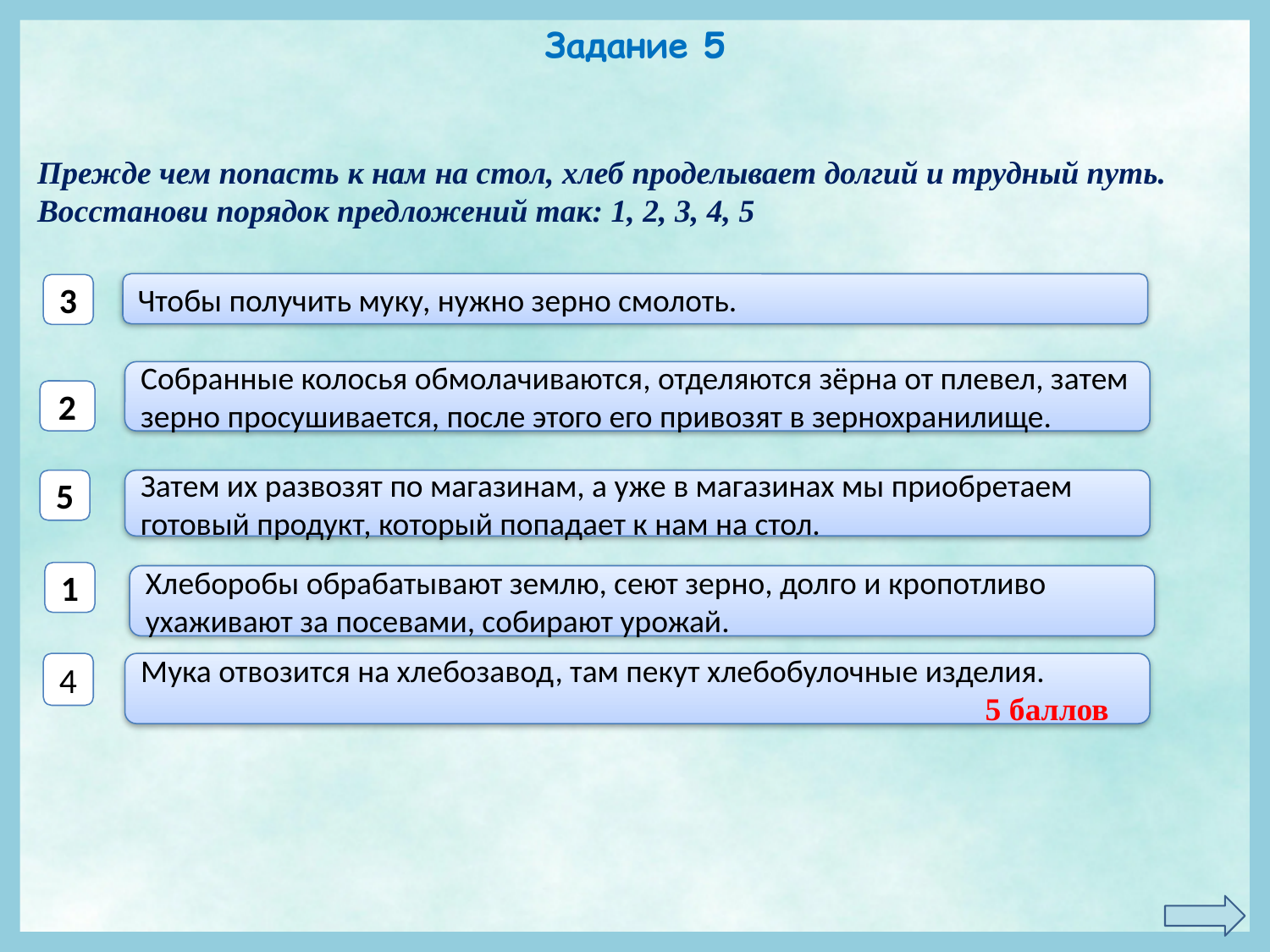

Задание 5
Прежде чем попасть к нам на стол, хлеб проделывает долгий и трудный путь. Восстанови порядок предложений так: 1, 2, 3, 4, 5
Чтобы получить муку, нужно зерно смолоть.
3
Собранные колосья обмолачиваются, отделяются зёрна от плевел, затем зерно просушивается, после этого его привозят в зернохранилище.
2
5
Затем их развозят по магазинам, а уже в магазинах мы приобретаем готовый продукт, который попадает к нам на стол.
1
Хлеборобы обрабатывают землю, сеют зерно, долго и кропотливо ухаживают за посевами, собирают урожай.
4
Мука отвозится на хлебозавод, там пекут хлебобулочные изделия.
                                                                                                         5 баллов